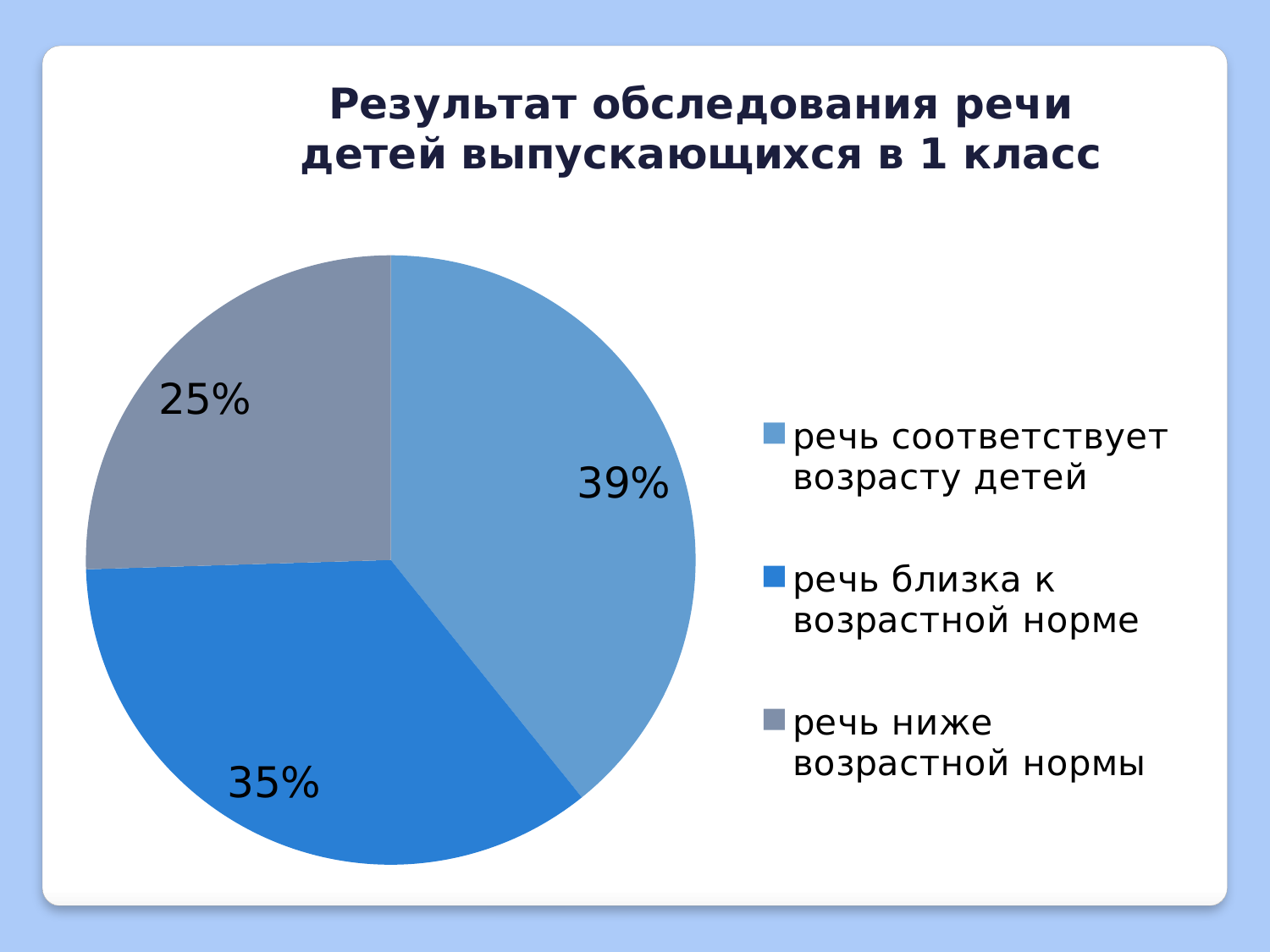

### Chart: Результат обследования речи детей выпускающихся в 1 класс

| Category |  |
|---|---|
| речь соответствует возрасту детей | 20.0 |
| речь близка к возрастной норме  | 18.0 |
| речь ниже возрастной нормы  | 13.0 |